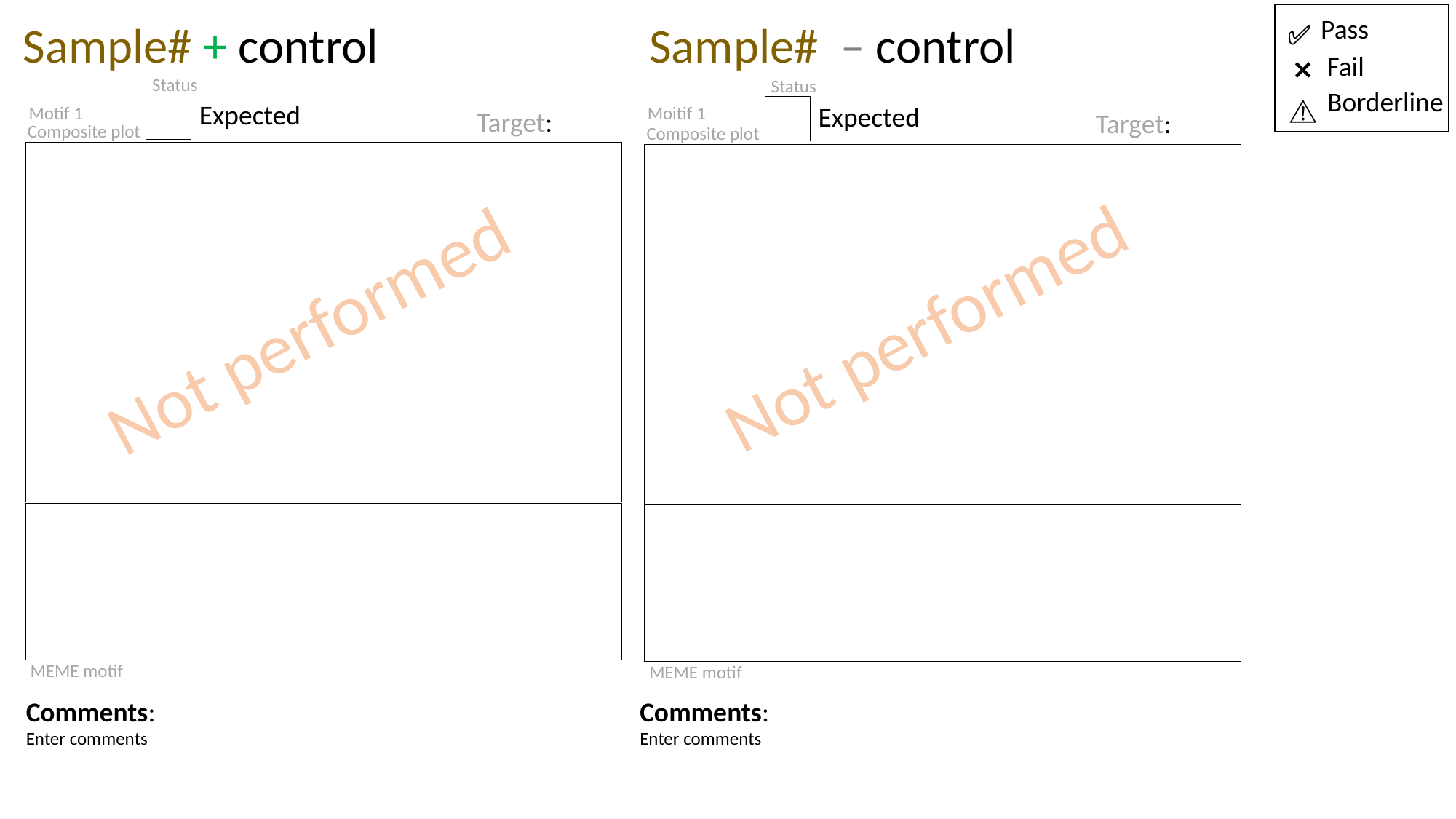

Pass
Fail
Borderline
✅
❌
⚠️
# Sample# + control
Sample#  – control
Status
Expected

Target:
Composite plot

MEME motif
Motif 1
Status
Expected

Target:
Composite plot

MEME motif
Moitif 1
Not performed
Not performed
Comments:
Enter comments
Comments:
Enter comments